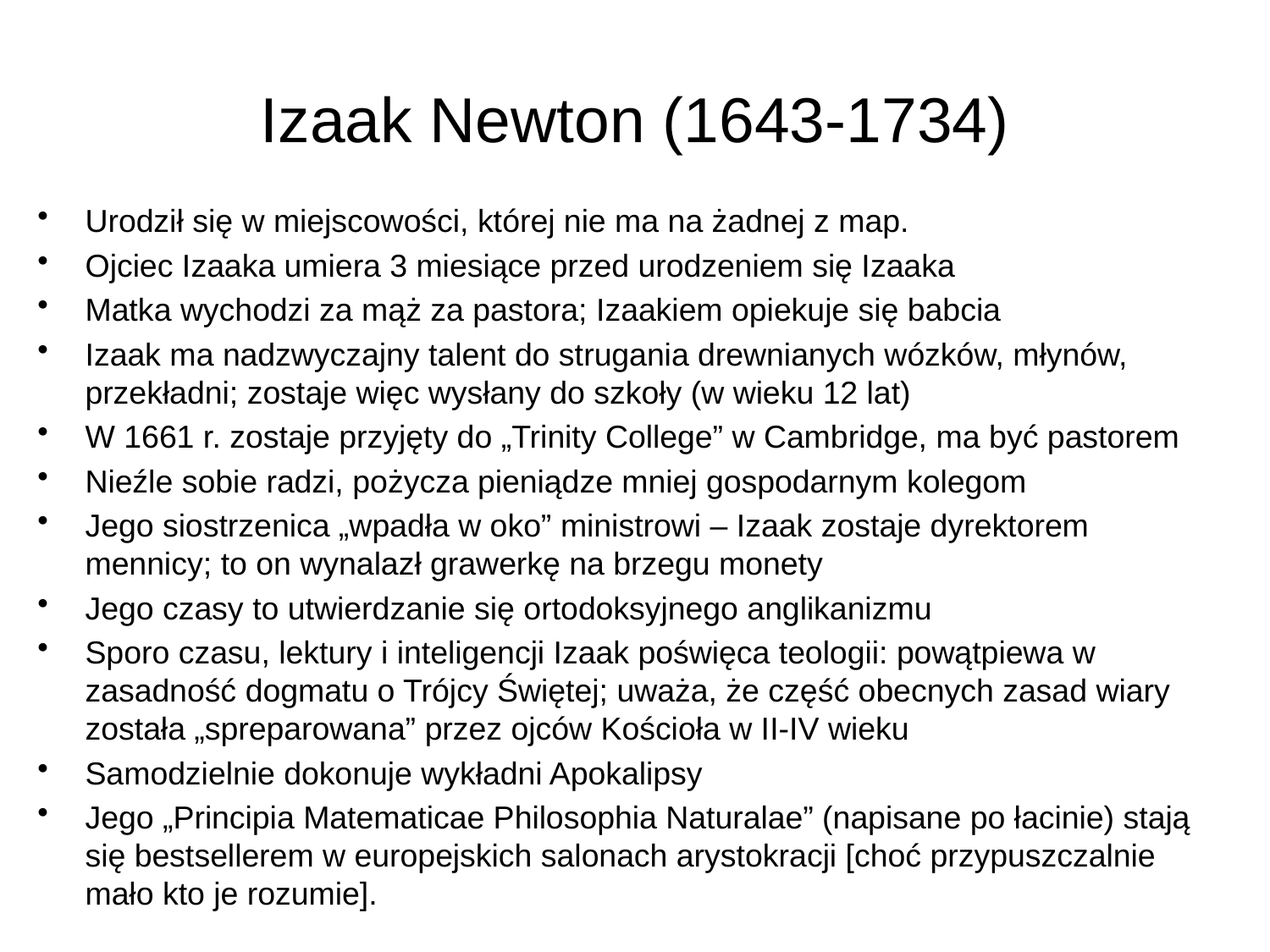

# Izaak Newton (1643-1734)
Urodził się w miejscowości, której nie ma na żadnej z map.
Ojciec Izaaka umiera 3 miesiące przed urodzeniem się Izaaka
Matka wychodzi za mąż za pastora; Izaakiem opiekuje się babcia
Izaak ma nadzwyczajny talent do strugania drewnianych wózków, młynów, przekładni; zostaje więc wysłany do szkoły (w wieku 12 lat)
W 1661 r. zostaje przyjęty do „Trinity College” w Cambridge, ma być pastorem
Nieźle sobie radzi, pożycza pieniądze mniej gospodarnym kolegom
Jego siostrzenica „wpadła w oko” ministrowi – Izaak zostaje dyrektorem mennicy; to on wynalazł grawerkę na brzegu monety
Jego czasy to utwierdzanie się ortodoksyjnego anglikanizmu
Sporo czasu, lektury i inteligencji Izaak poświęca teologii: powątpiewa w zasadność dogmatu o Trójcy Świętej; uważa, że część obecnych zasad wiary została „spreparowana” przez ojców Kościoła w II-IV wieku
Samodzielnie dokonuje wykładni Apokalipsy
Jego „Principia Matematicae Philosophia Naturalae” (napisane po łacinie) stają się bestsellerem w europejskich salonach arystokracji [choć przypuszczalnie mało kto je rozumie].